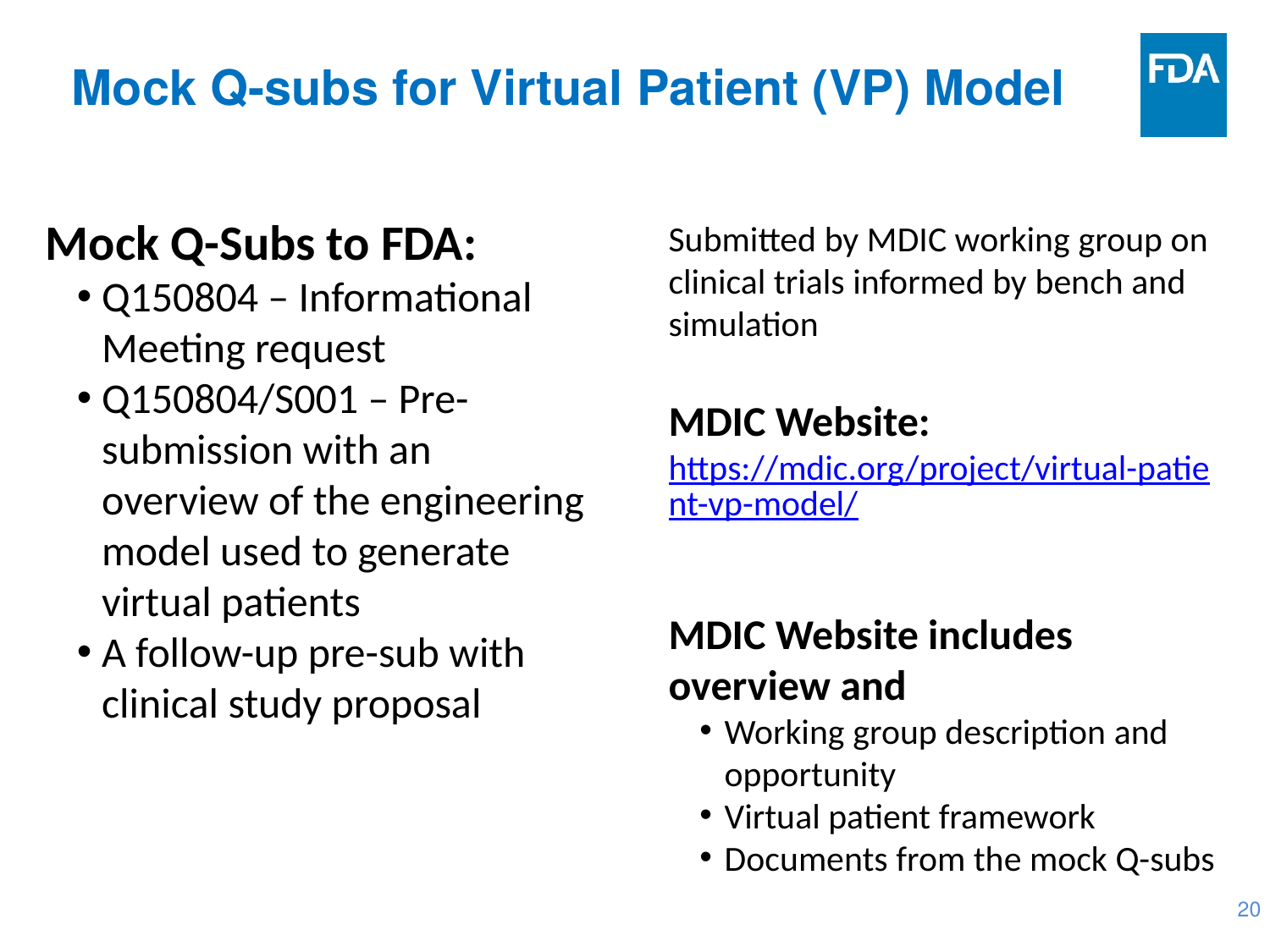

# Mock Q-subs for Virtual Patient (VP) Model
Mock Q-Subs to FDA:
Q150804 – Informational Meeting request
Q150804/S001 – Pre-submission with an overview of the engineering model used to generate virtual patients
A follow-up pre-sub with clinical study proposal
Submitted by MDIC working group on clinical trials informed by bench and simulation

MDIC Website: https://mdic.org/project/virtual-patient-vp-model/

MDIC Website includes overview and
Working group description and opportunity
Virtual patient framework
Documents from the mock Q-subs